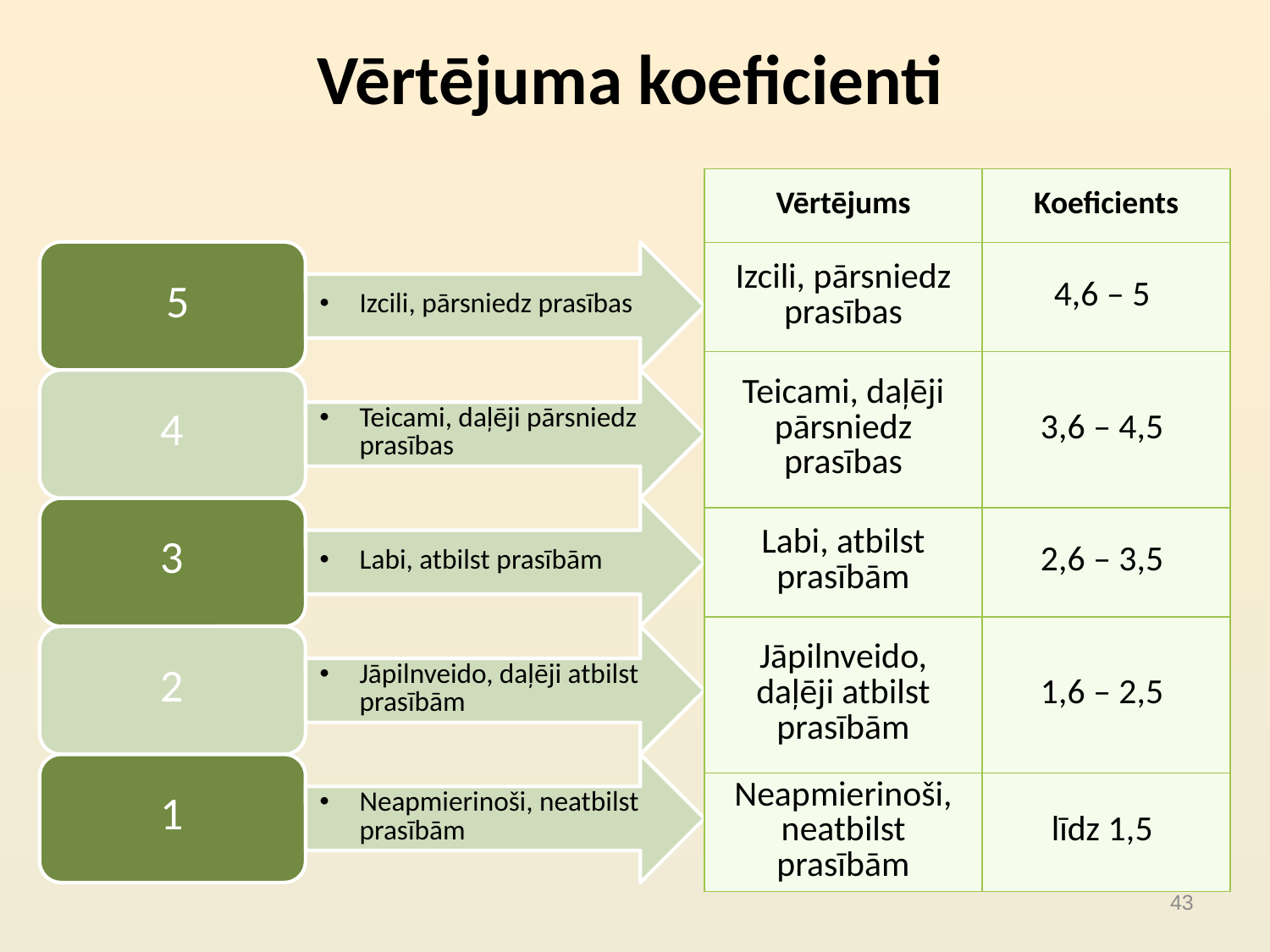

# Vērtējuma koeficienti
| Vērtējums | Koeficients |
| --- | --- |
| Izcili, pārsniedz prasības | 4,6 – 5 |
| Teicami, daļēji pārsniedz prasības | 3,6 – 4,5 |
| Labi, atbilst prasībām | 2,6 – 3,5 |
| Jāpilnveido, daļēji atbilst prasībām | 1,6 – 2,5 |
| Neapmierinoši, neatbilst prasībām | līdz 1,5 |
 5
Izcili, pārsniedz prasības
1
Neapmierinoši, neatbilst prasībām
2
4
3
Teicami, daļēji pārsniedz prasības
Labi, atbilst prasībām
Jāpilnveido, daļēji atbilst prasībām
43